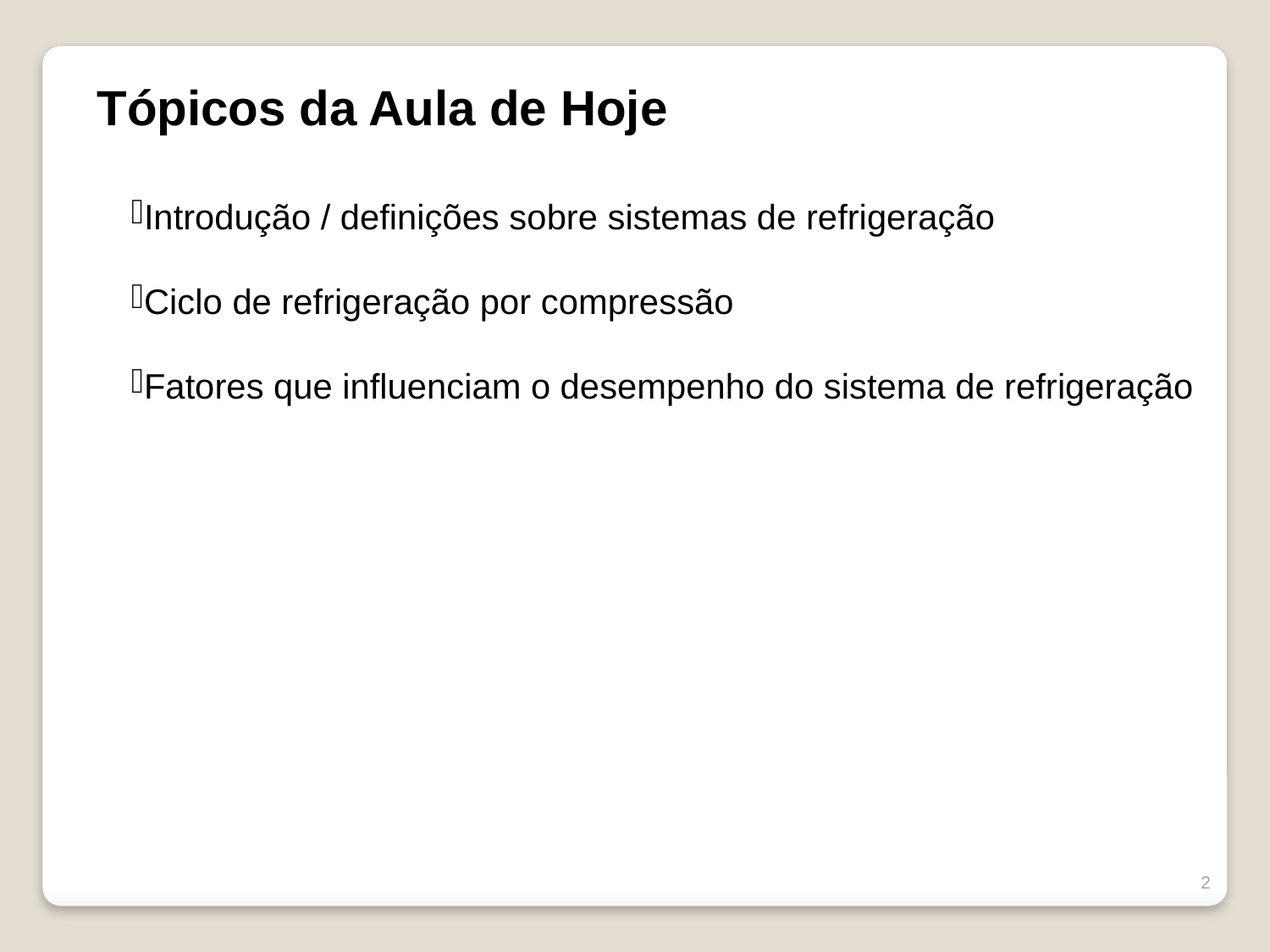

Tópicos da Aula de Hoje
Introdução / definições sobre sistemas de refrigeração

Ciclo de refrigeração por compressão

Fatores que influenciam o desempenho do sistema de refrigeração

2